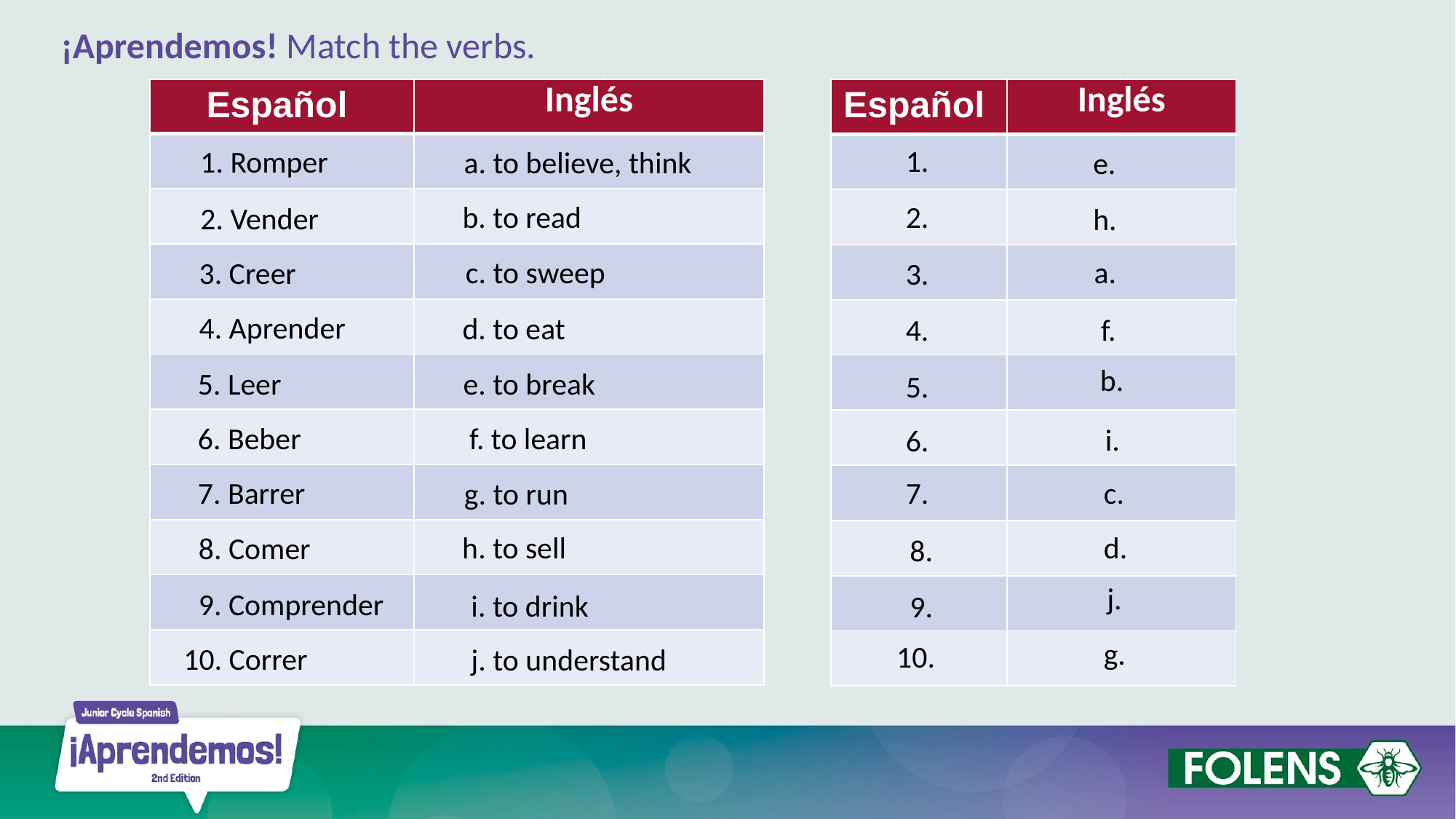

¡Aprendemos! Match the verbs.

| Español | Inglés |
| --- | --- |
|  |  |
|  |  |
|  |  |
|  |  |
|  |  |
|  |  |
|  |  |
|  |  |
|  |  |
|  |  |
1. Romper
2. Vender
3. Creer
4. Aprender
5. Leer
6. Beber
7. Barrer
8. Comer
9. Comprender
10. Correr
a. to believe, think
b. to read
c. to sweep
d. to eat
e. to break
f. to learn
g. to run
h. to sell
i. to drink
j. to understand
| Español | Inglés |
| --- | --- |
|  |  |
|  |  |
|  |  |
|  |  |
|  |  |
|  |  |
|  |  |
|  |  |
|  |  |
|  |  |
1.
e.
2.
h.
a.
3.
4.
f.
b.
5.
i.
6.
7.
c.
d.
8.
j.
9.
g.
10.